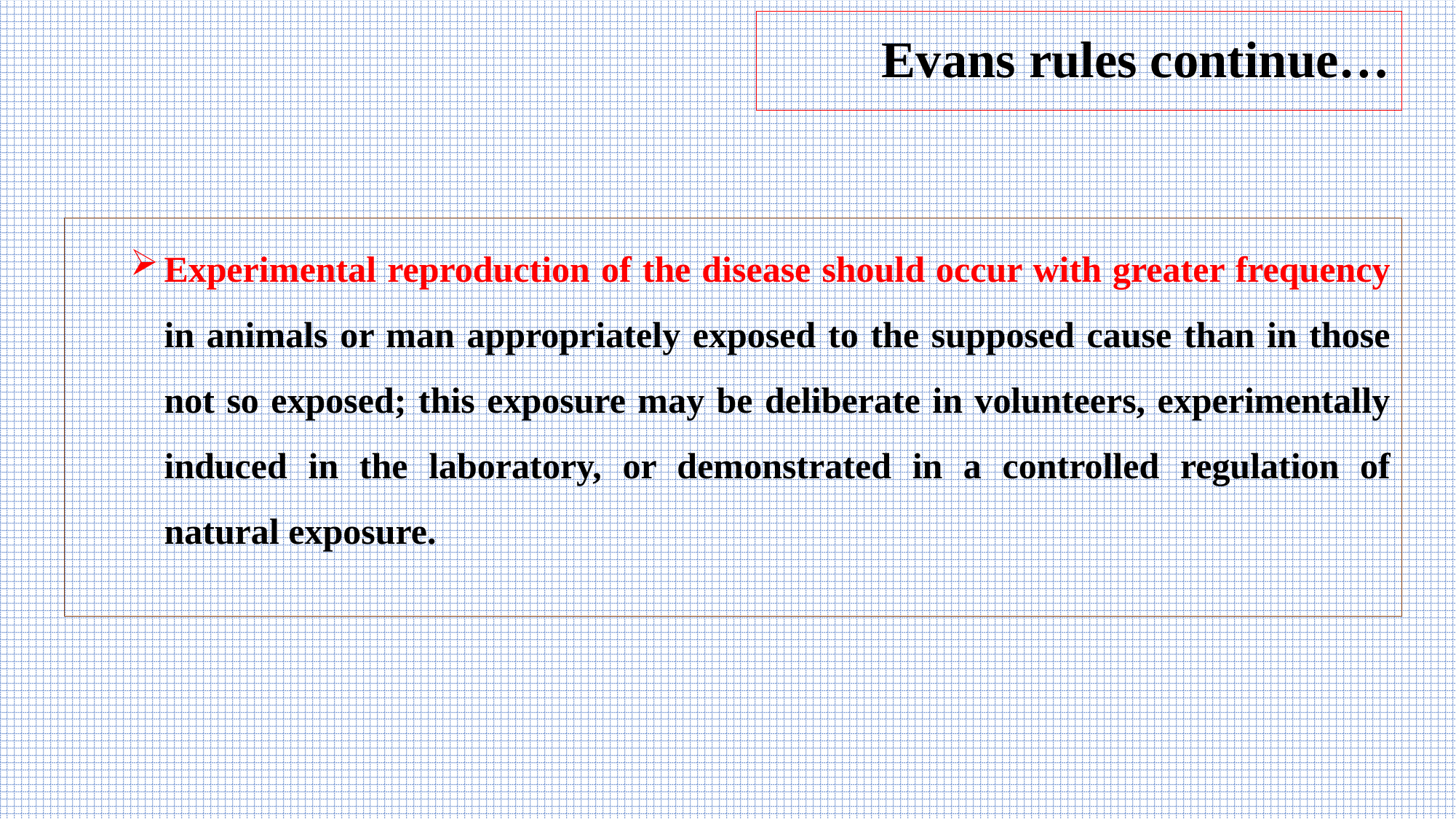

# Evans rules continue…
Experimental reproduction of the disease should occur with greater frequency in animals or man appropriately exposed to the supposed cause than in those not so exposed; this exposure may be deliberate in volunteers, experimentally induced in the laboratory, or demonstrated in a controlled regulation of natural exposure.